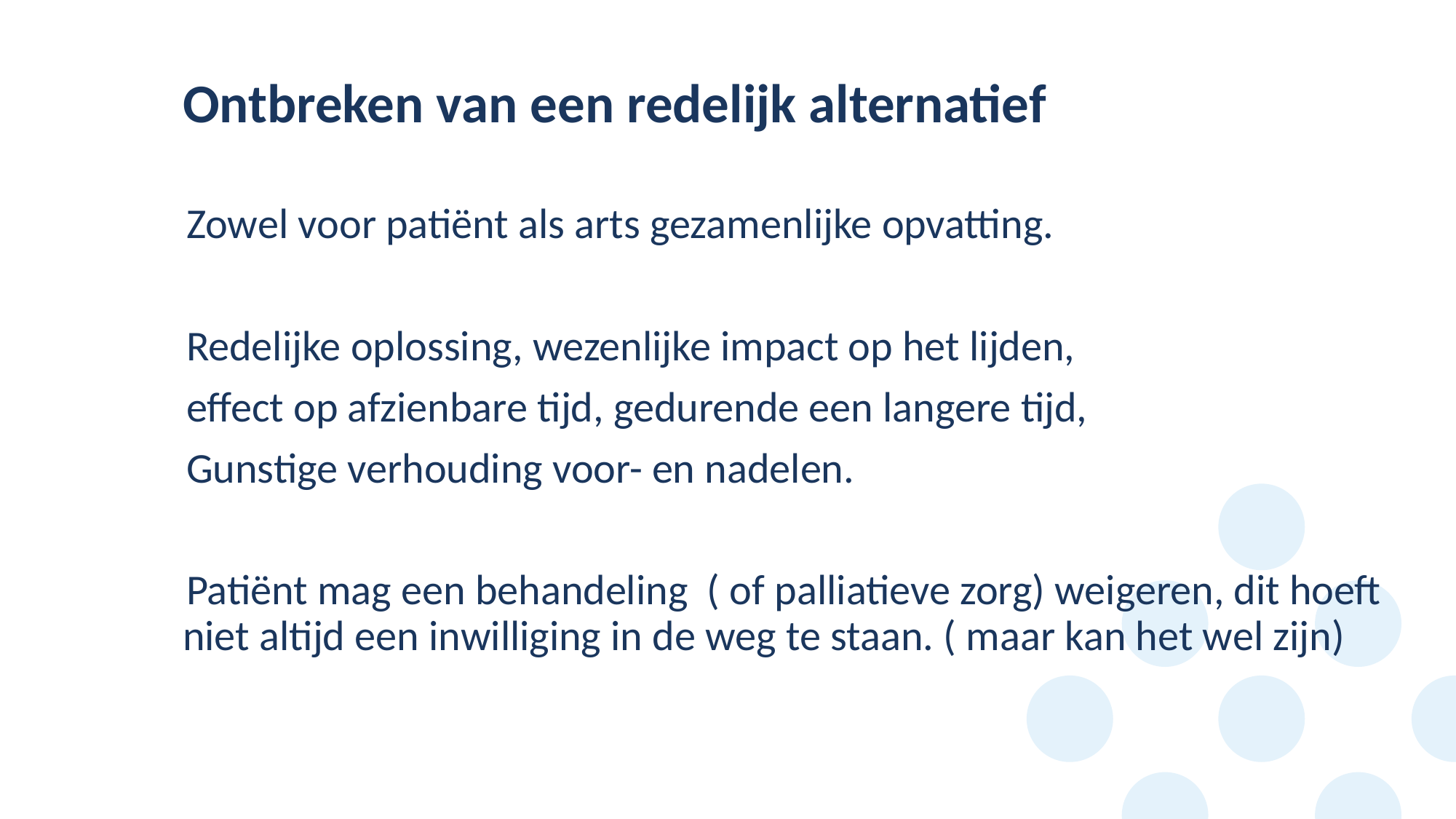

# Ontbreken van een redelijk alternatief
Zowel voor patiënt als arts gezamenlijke opvatting.

Redelijke oplossing, wezenlijke impact op het lijden,
effect op afzienbare tijd, gedurende een langere tijd,
Gunstige verhouding voor- en nadelen.

Patiënt mag een behandeling  ( of palliatieve zorg) weigeren, dit hoeft niet altijd een inwilliging in de weg te staan. ( maar kan het wel zijn)